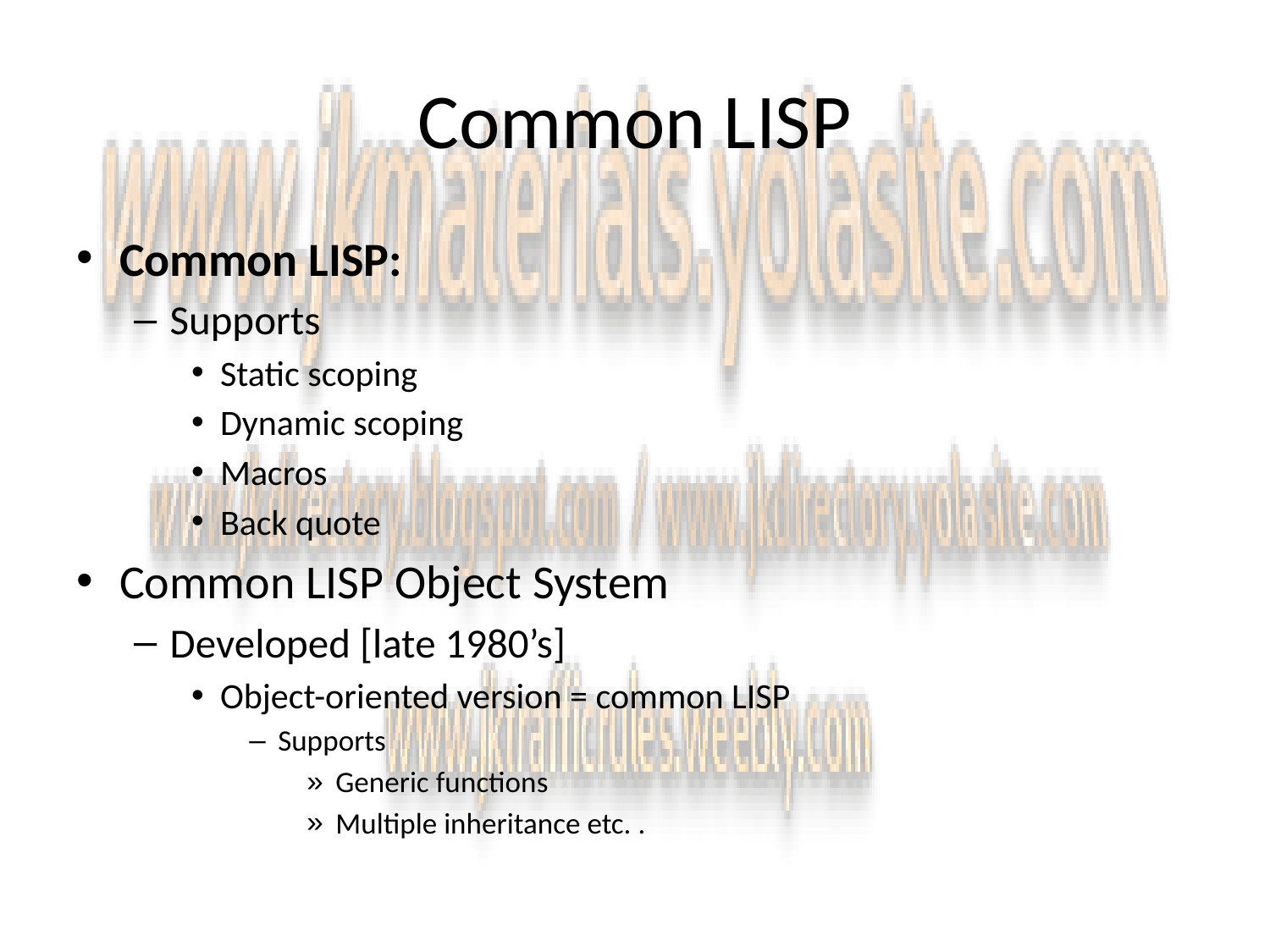

# Common LISP
Common LISP:
Supports
Static scoping
Dynamic scoping
Macros
Back quote
Common LISP Object System
Developed [late 1980’s]
Object-oriented version = common LISP
Supports
Generic functions
Multiple inheritance etc. .